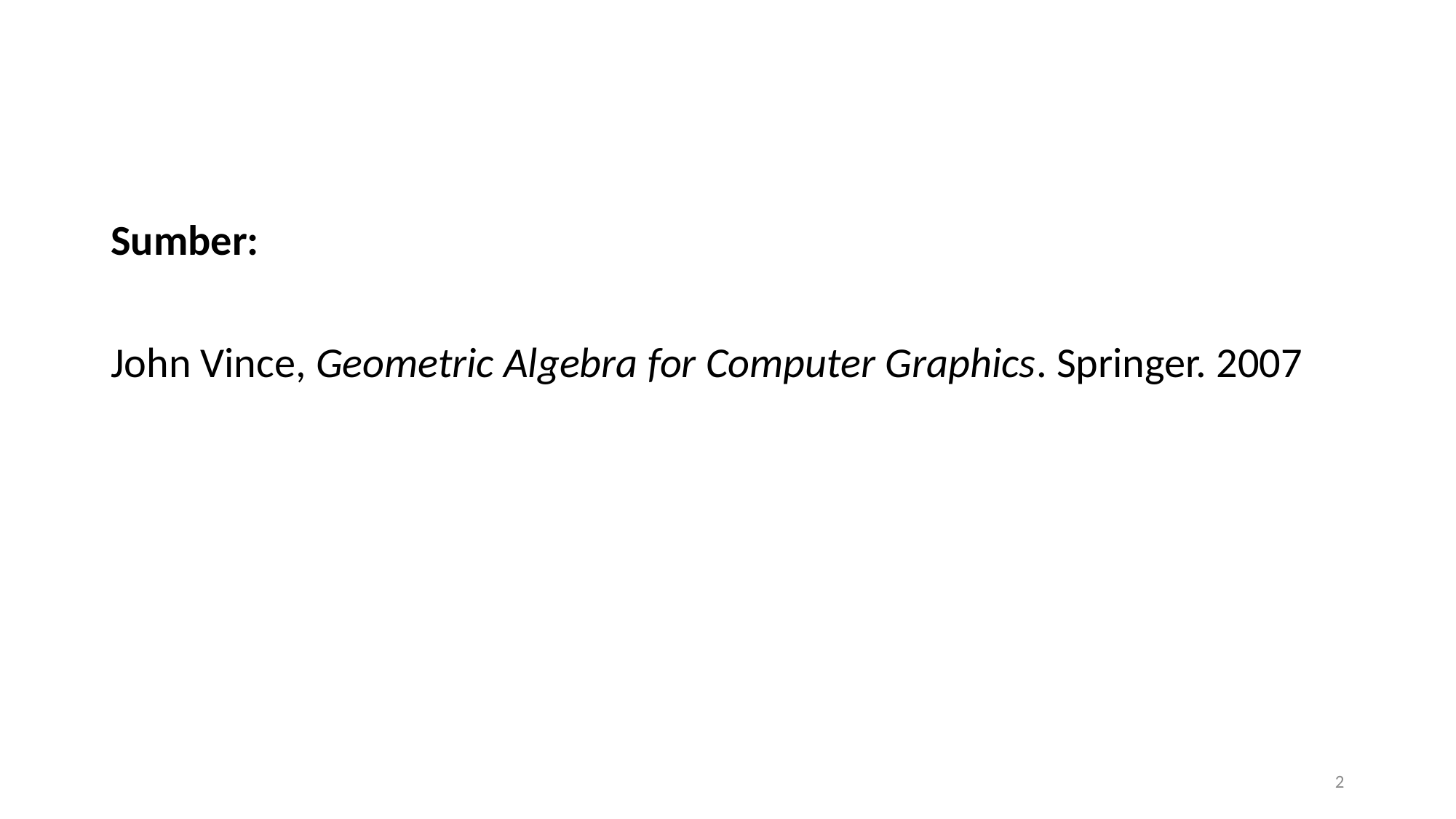

Sumber:

John Vince, Geometric Algebra for Computer Graphics. Springer. 2007

2